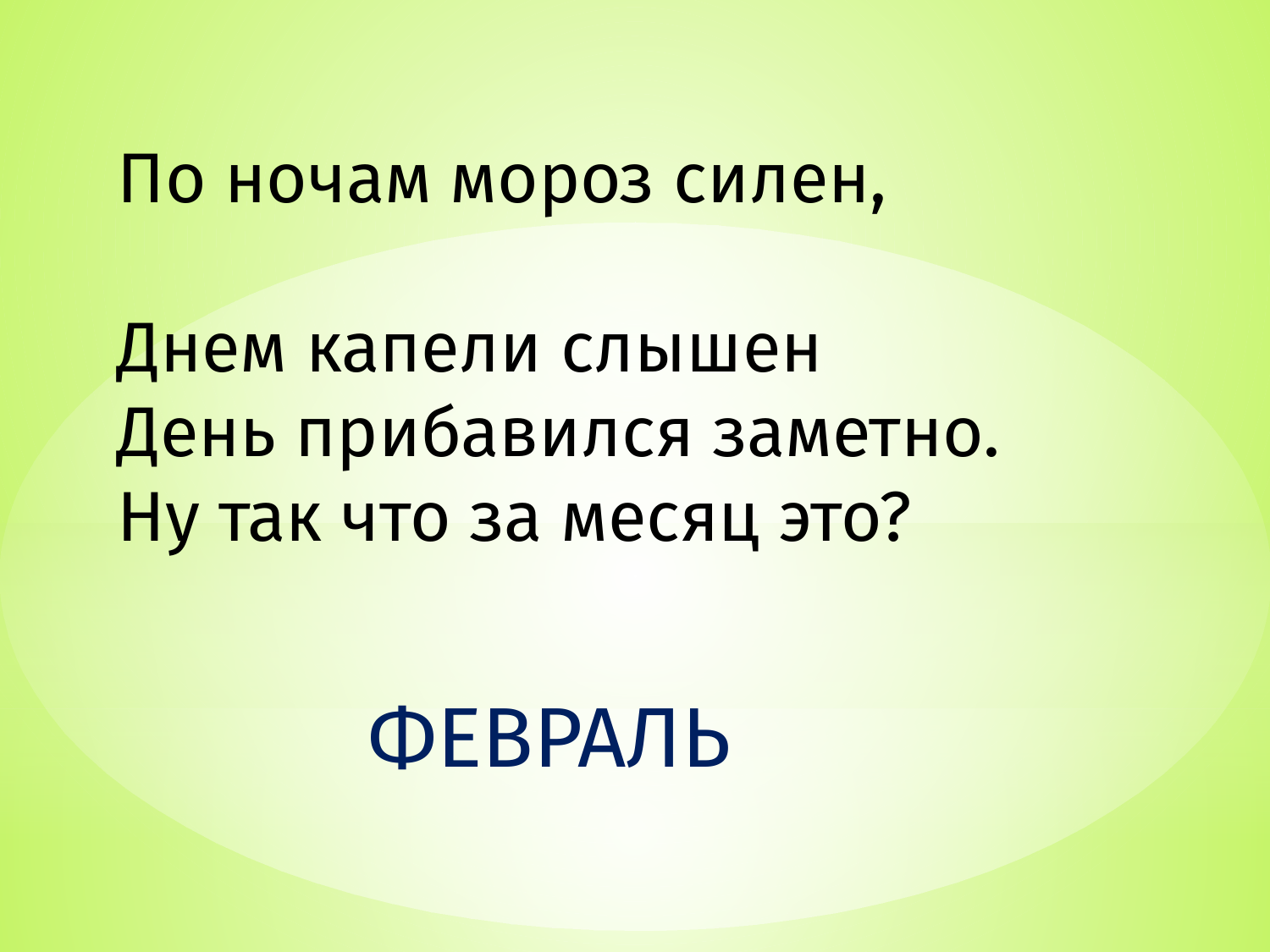

По ночам мороз силен,
Днем капели слышен
День прибавился заметно.
Ну так что за месяц это?
ФЕВРАЛЬ